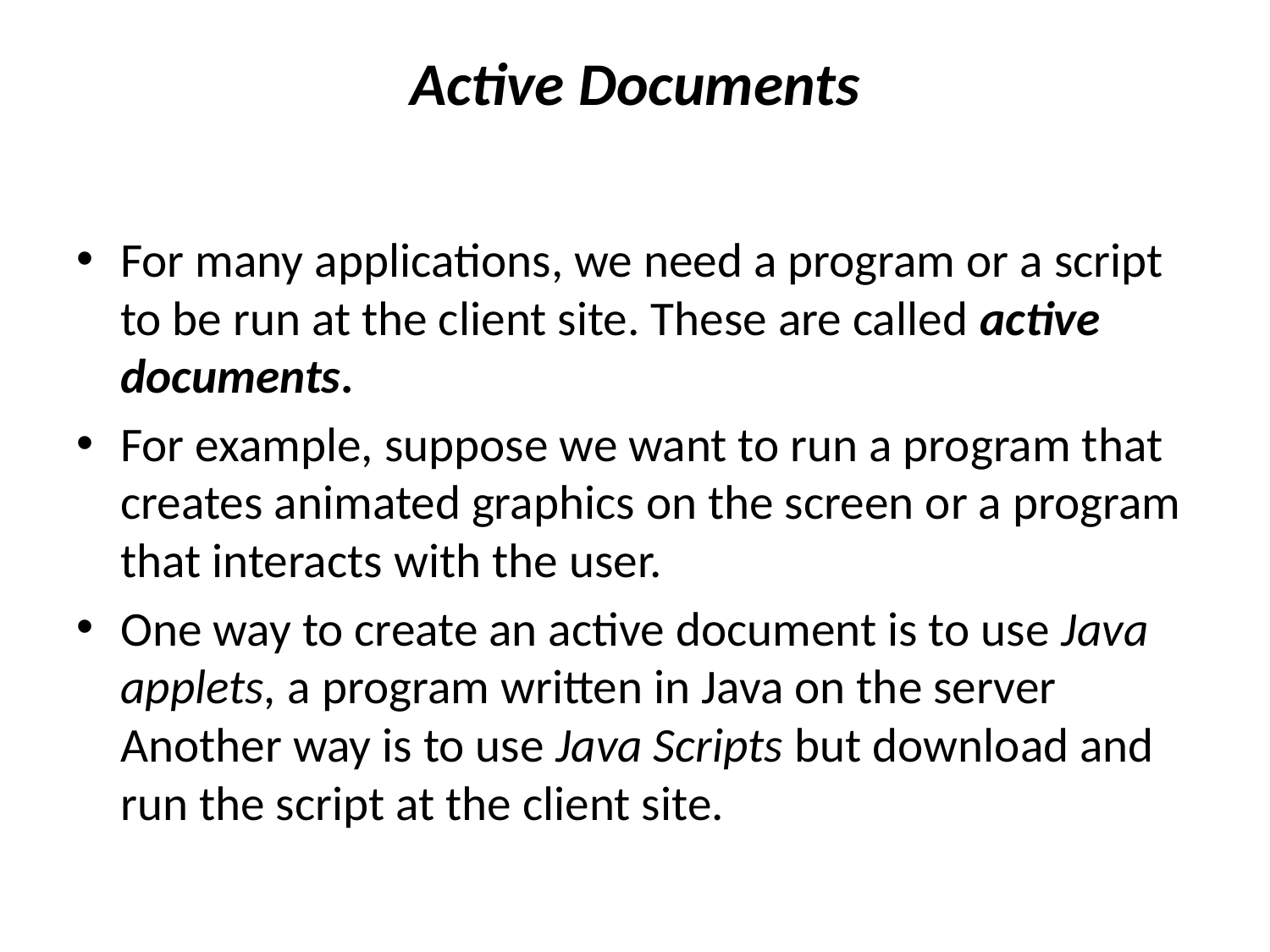

# Active Documents
For many applications, we need a program or a script to be run at the client site. These are called active documents.
For example, suppose we want to run a program that creates animated graphics on the screen or a program that interacts with the user.
One way to create an active document is to use Java applets, a program written in Java on the server Another way is to use Java Scripts but download and run the script at the client site.